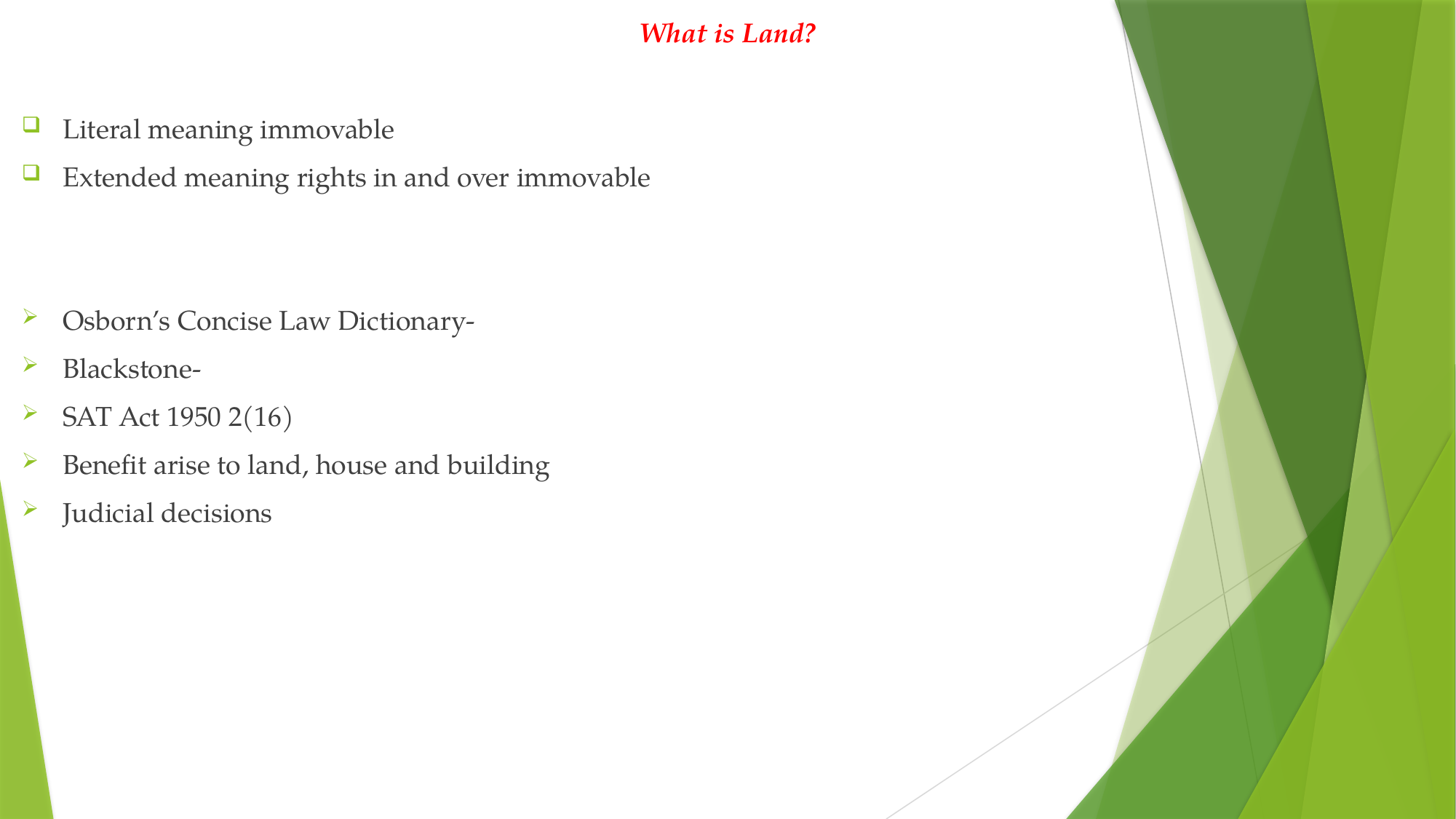

What is Land?

Literal meaning immovable
Extended meaning rights in and over immovable

Osborn’s Concise Law Dictionary-
Blackstone-
SAT Act 1950 2(16)
Benefit arise to land, house and building
Judicial decisions